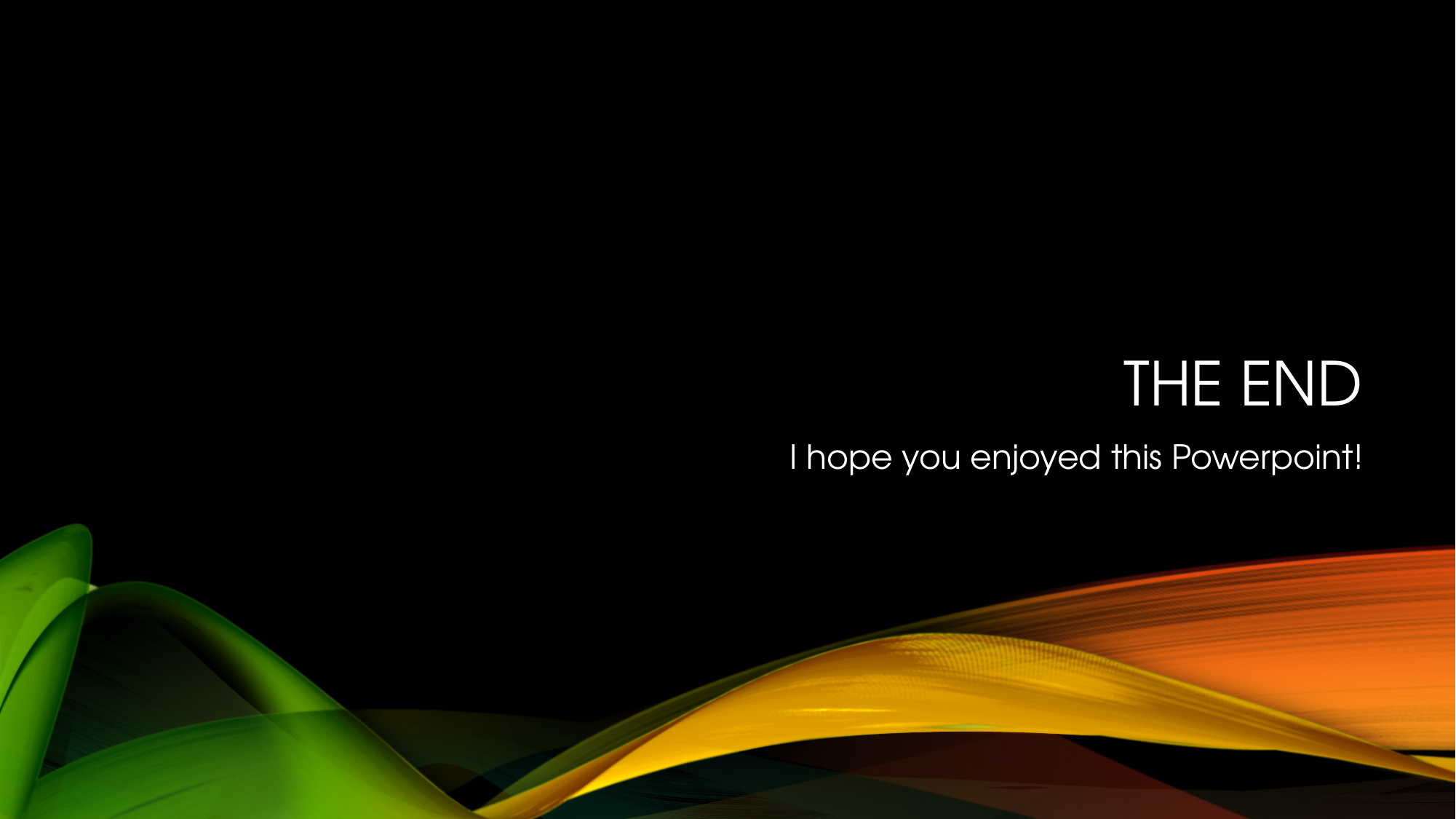

# The end
I hope you enjoyed this Powerpoint!